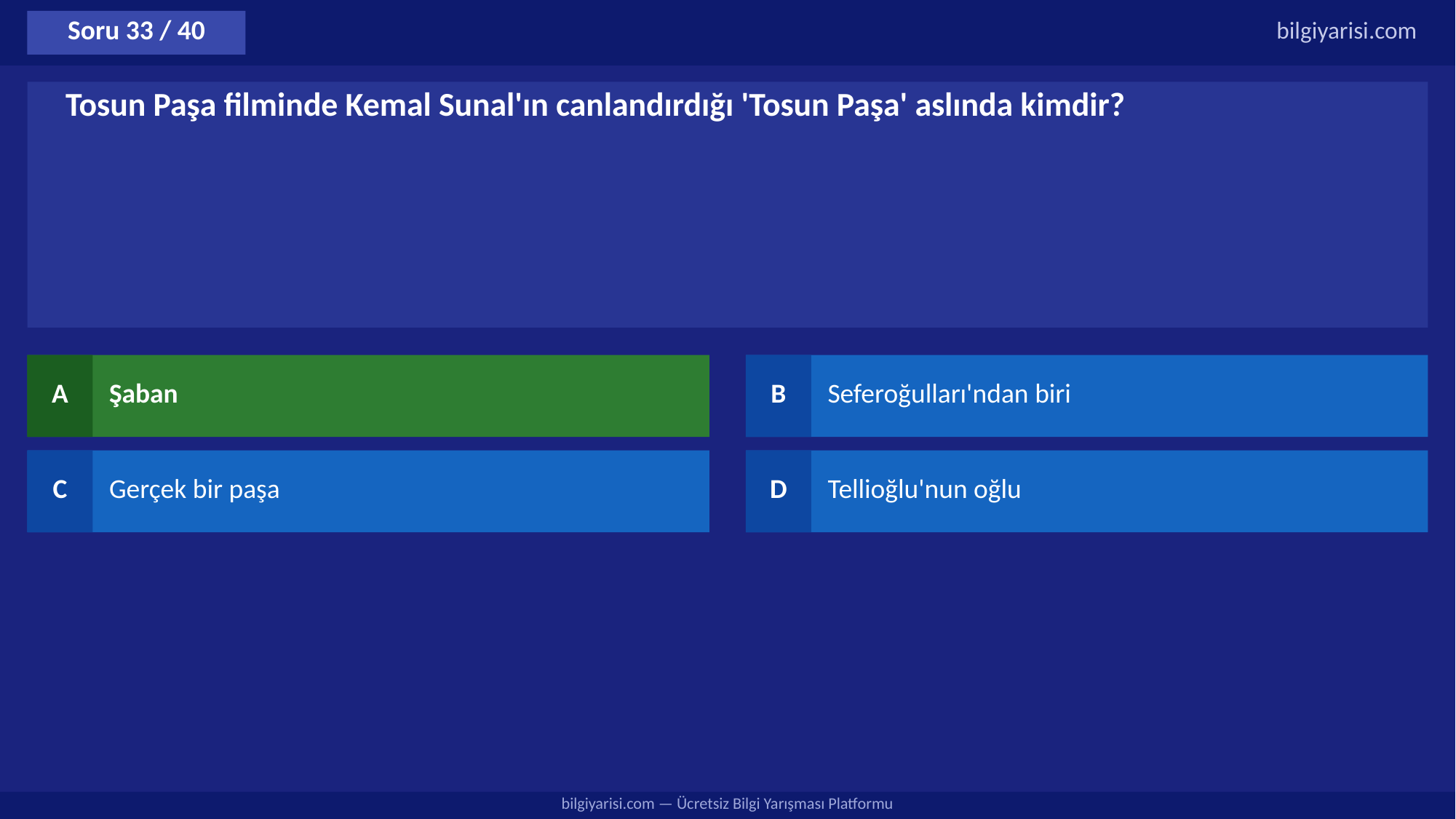

Soru 33 / 40
bilgiyarisi.com

Tosun Paşa filminde Kemal Sunal'ın canlandırdığı 'Tosun Paşa' aslında kimdir?

A
Şaban

B
Seferoğulları'ndan biri

C
Gerçek bir paşa

D
Tellioğlu'nun oğlu
bilgiyarisi.com — Ücretsiz Bilgi Yarışması Platformu